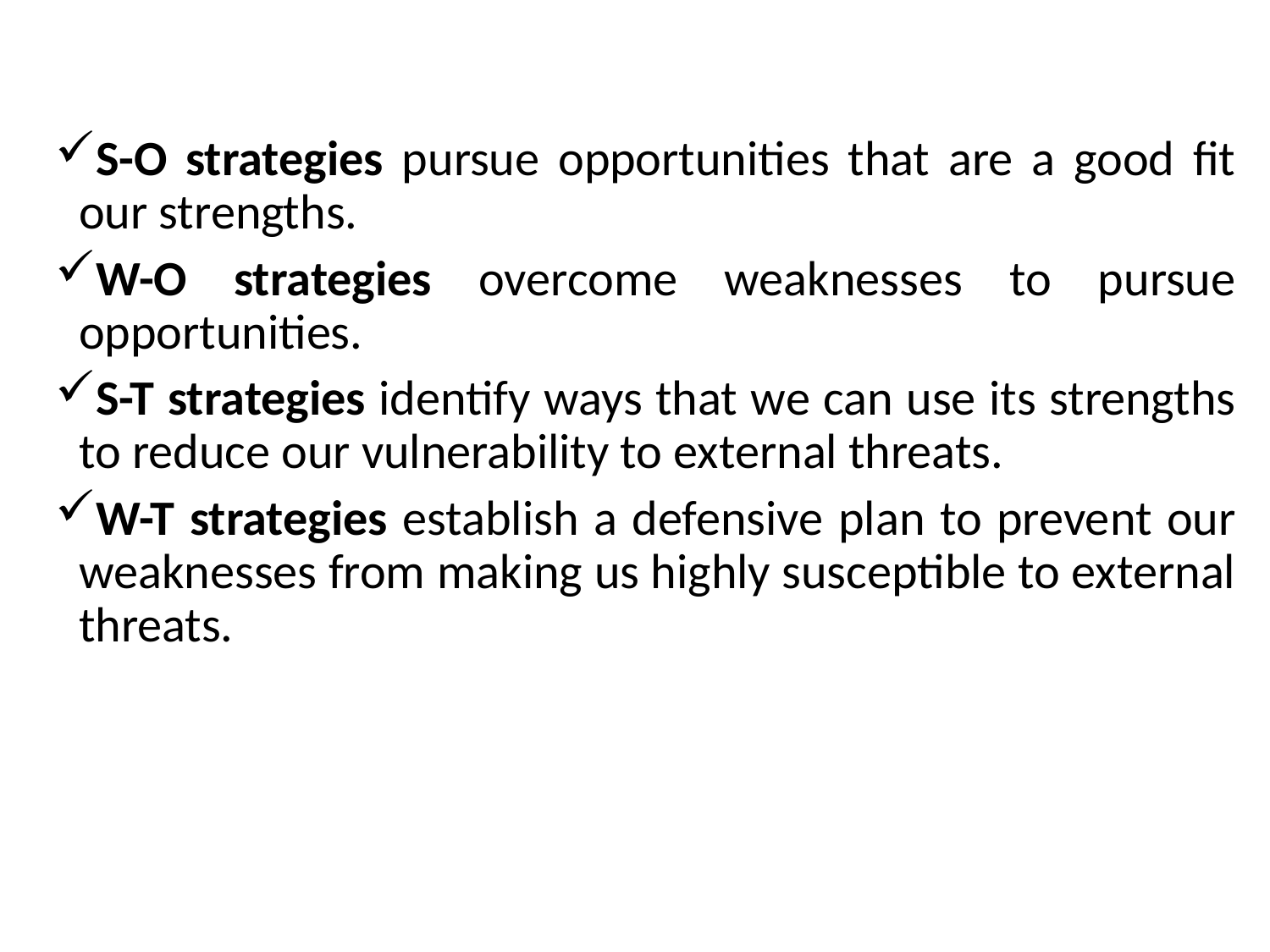

S-O strategies pursue opportunities that are a good fit our strengths.
W-O strategies overcome weaknesses to pursue opportunities.
S-T strategies identify ways that we can use its strengths to reduce our vulnerability to external threats.
W-T strategies establish a defensive plan to prevent our weaknesses from making us highly susceptible to external threats.